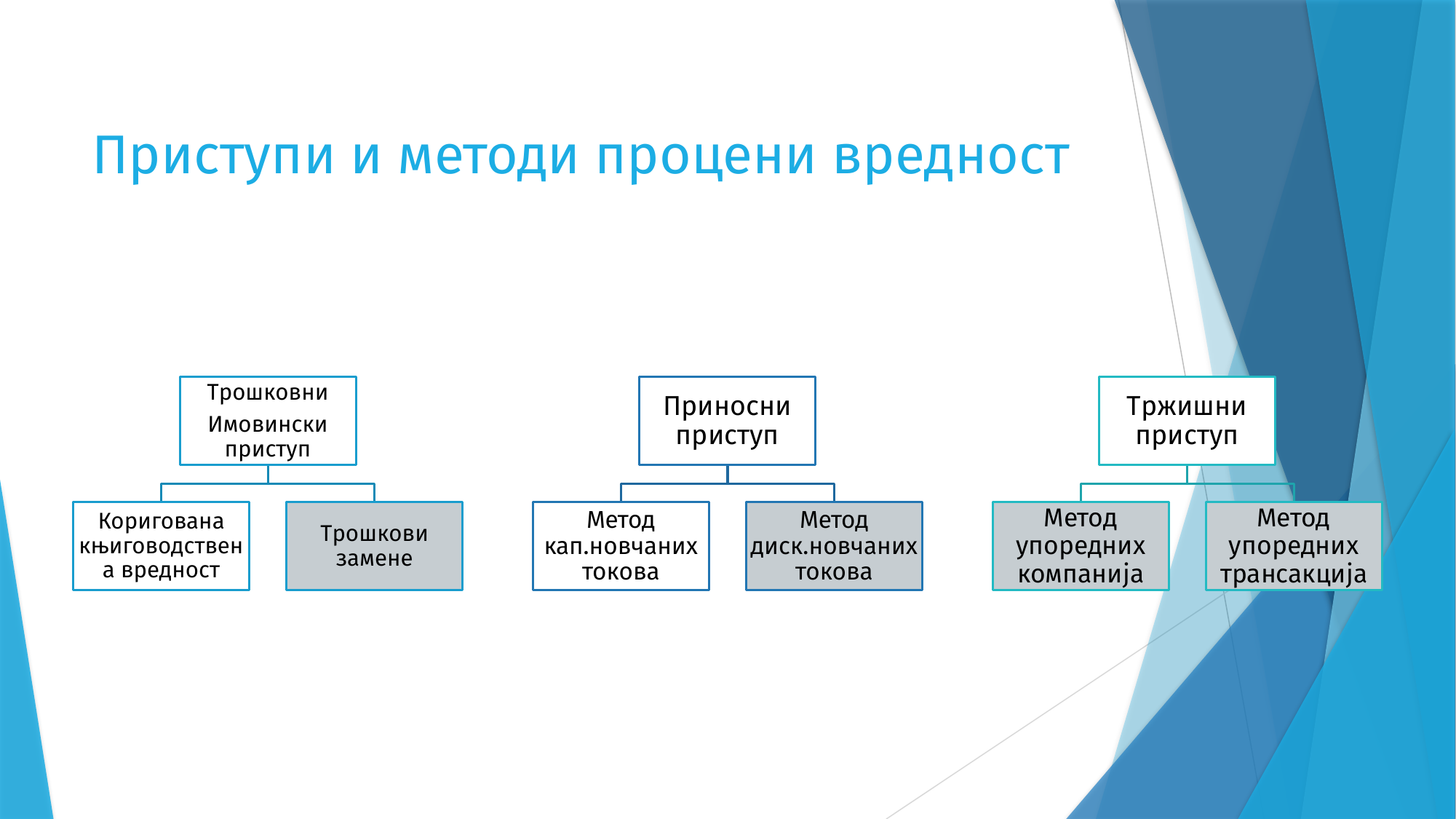

Приступи и методи процени вредност
Приносни приступ
Метод кап.новчаних токова
Метод диск.новчаних токова
Тржишни приступ
Метод упоредних компанија
Метод упоредних трансакција
Трошковни
Имовински приступ
Коригована књиговодствена вредност
Трошкови замене